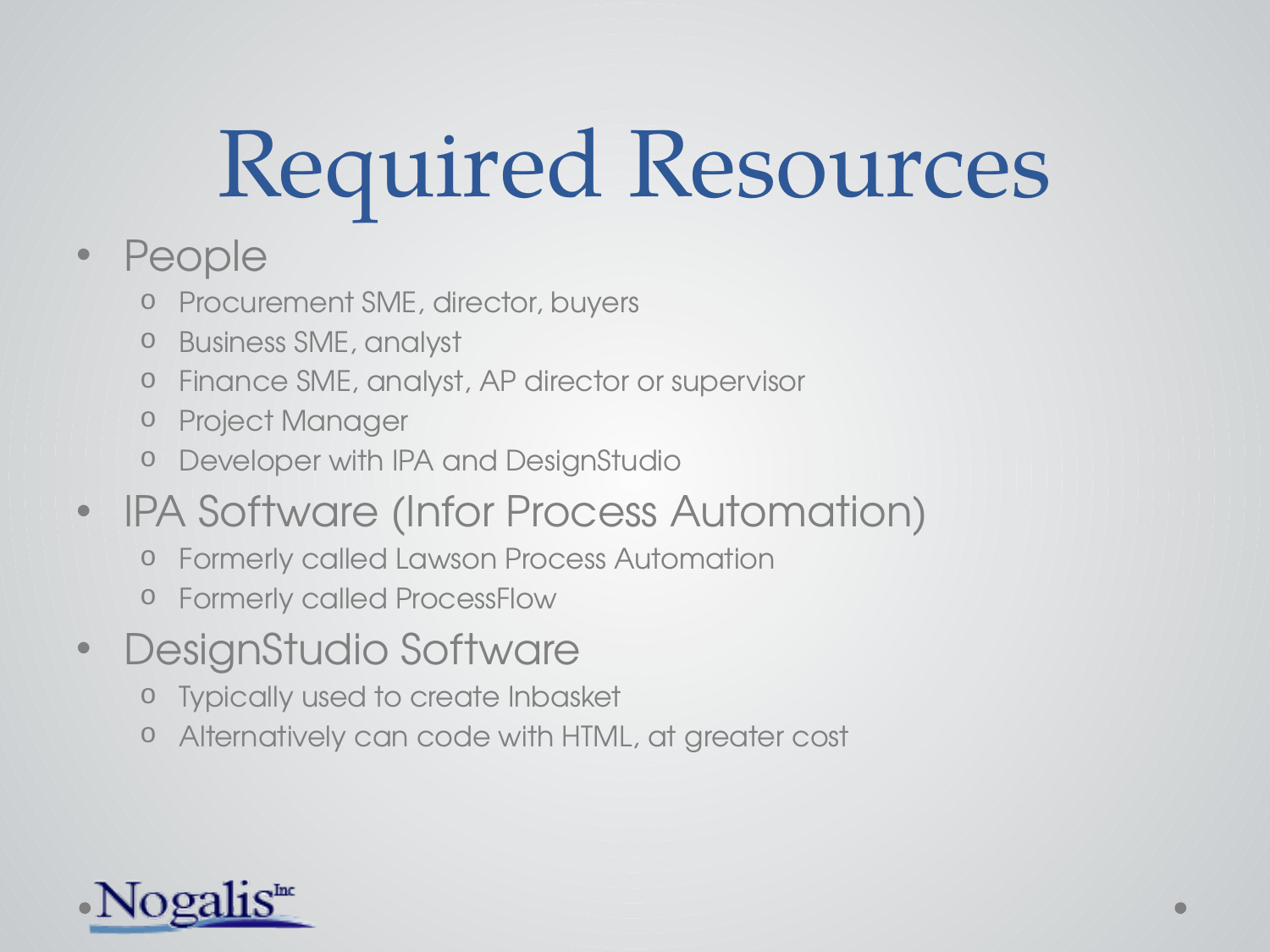

# Required Resources
People
Procurement SME, director, buyers
Business SME, analyst
Finance SME, analyst, AP director or supervisor
Project Manager
Developer with IPA and DesignStudio
IPA Software (Infor Process Automation)
Formerly called Lawson Process Automation
Formerly called ProcessFlow
DesignStudio Software
Typically used to create Inbasket
Alternatively can code with HTML, at greater cost